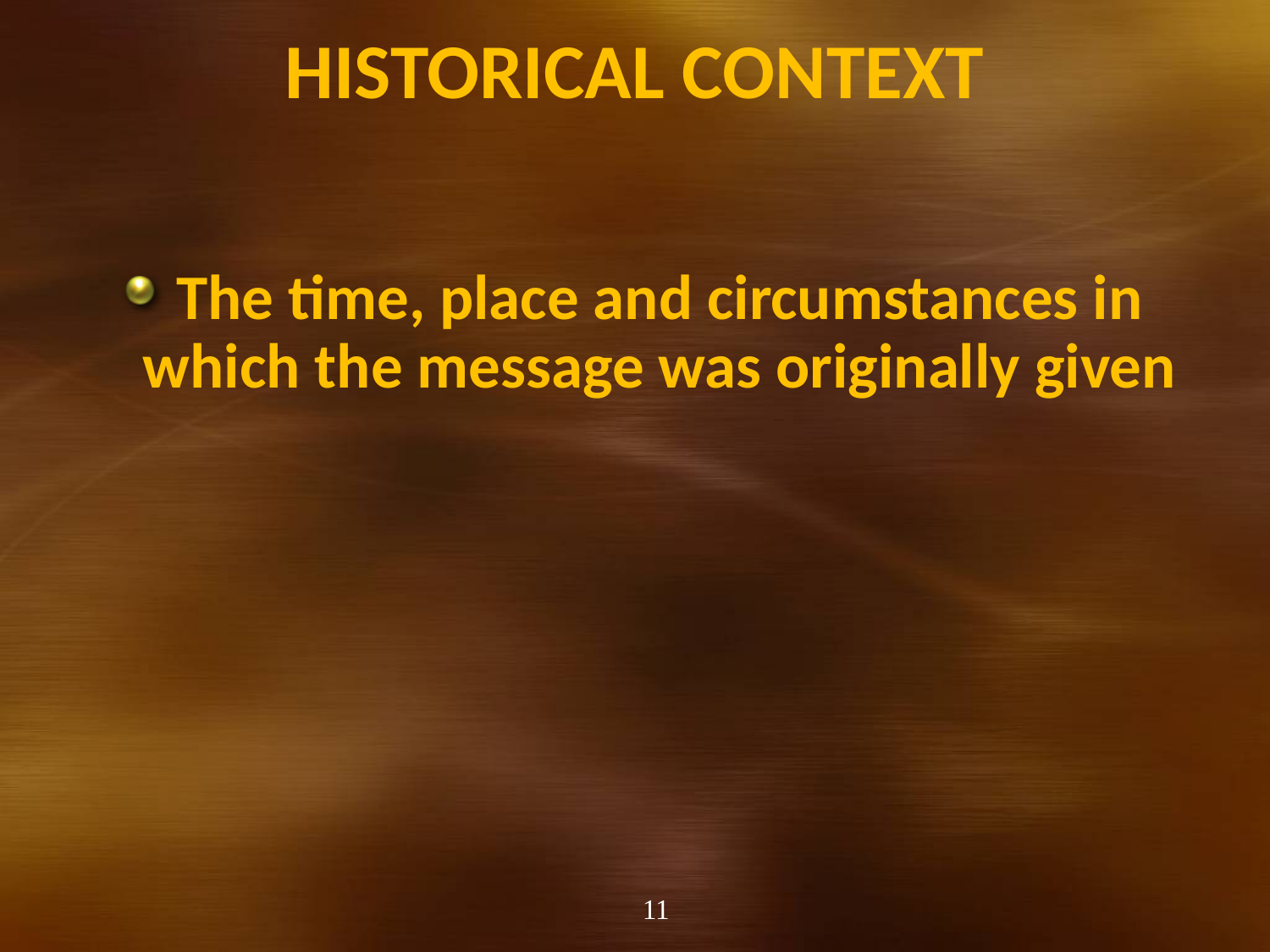

# Historical Context
The time, place and circumstances in which the message was originally given